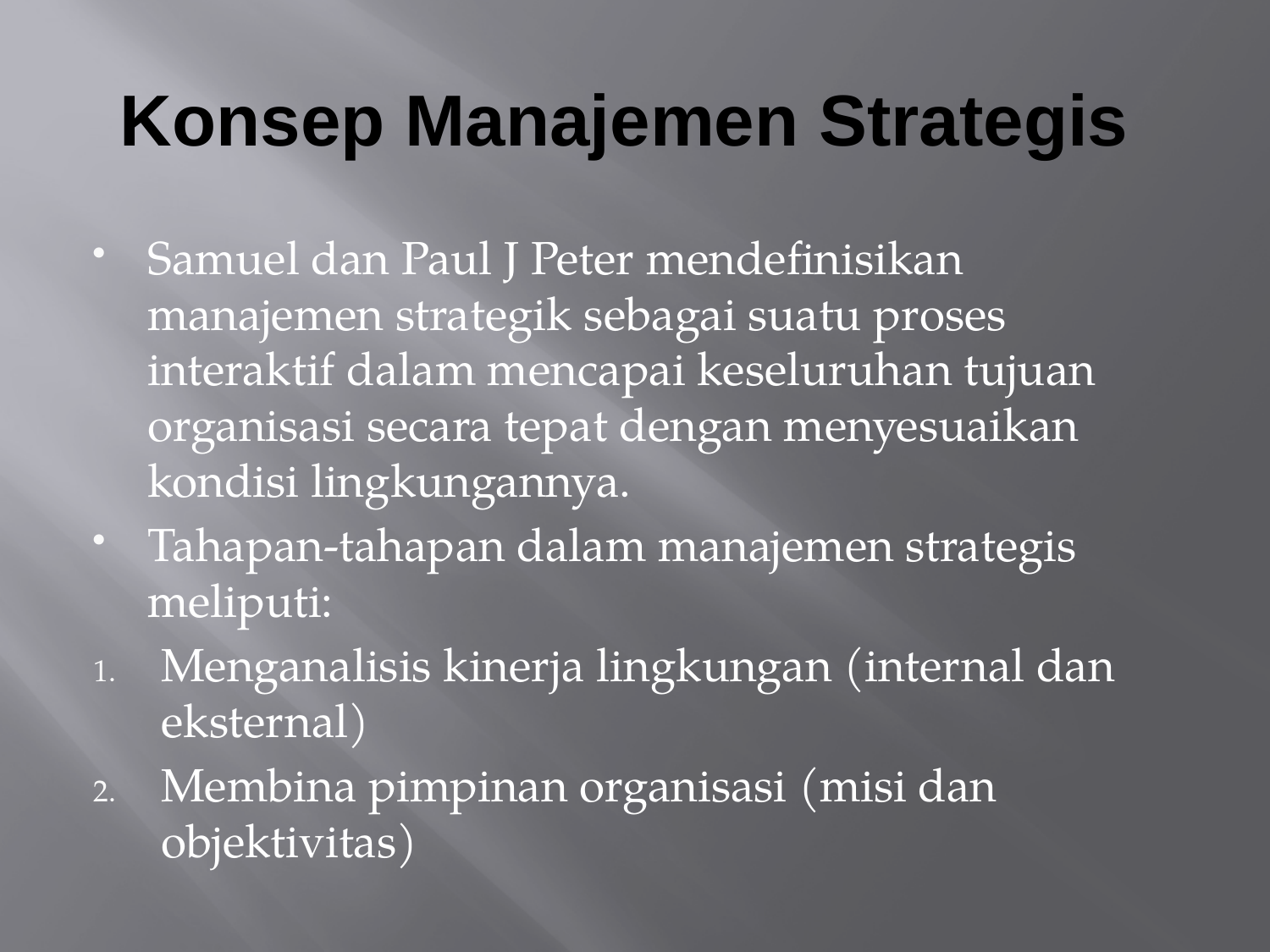

# Konsep Manajemen Strategis
Samuel dan Paul J Peter mendefinisikan manajemen strategik sebagai suatu proses interaktif dalam mencapai keseluruhan tujuan organisasi secara tepat dengan menyesuaikan kondisi lingkungannya.
Tahapan-tahapan dalam manajemen strategis meliputi:
Menganalisis kinerja lingkungan (internal dan eksternal)
Membina pimpinan organisasi (misi dan objektivitas)